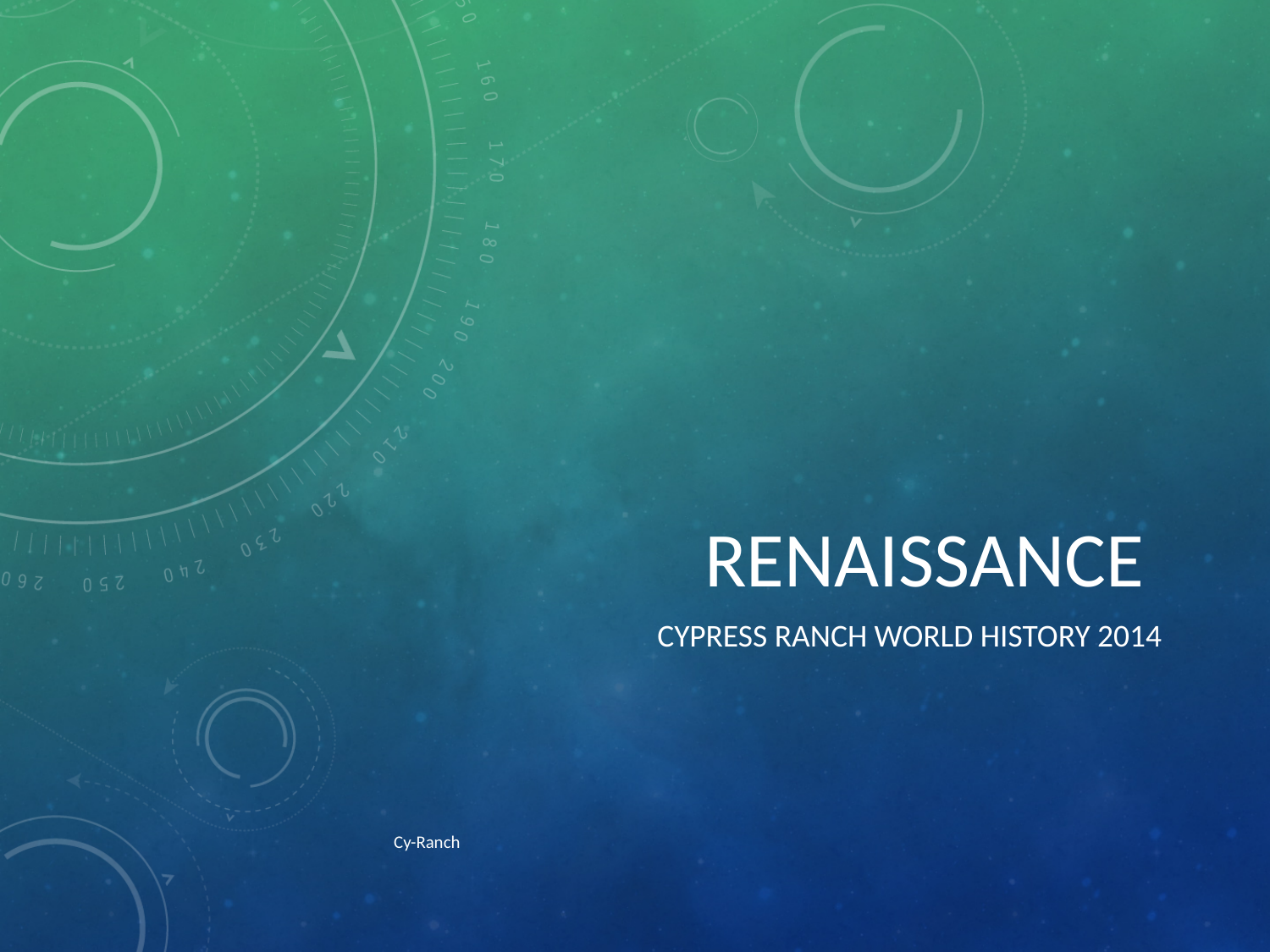

# Renaissance
Cypress Ranch World History 2014
Cy-Ranch